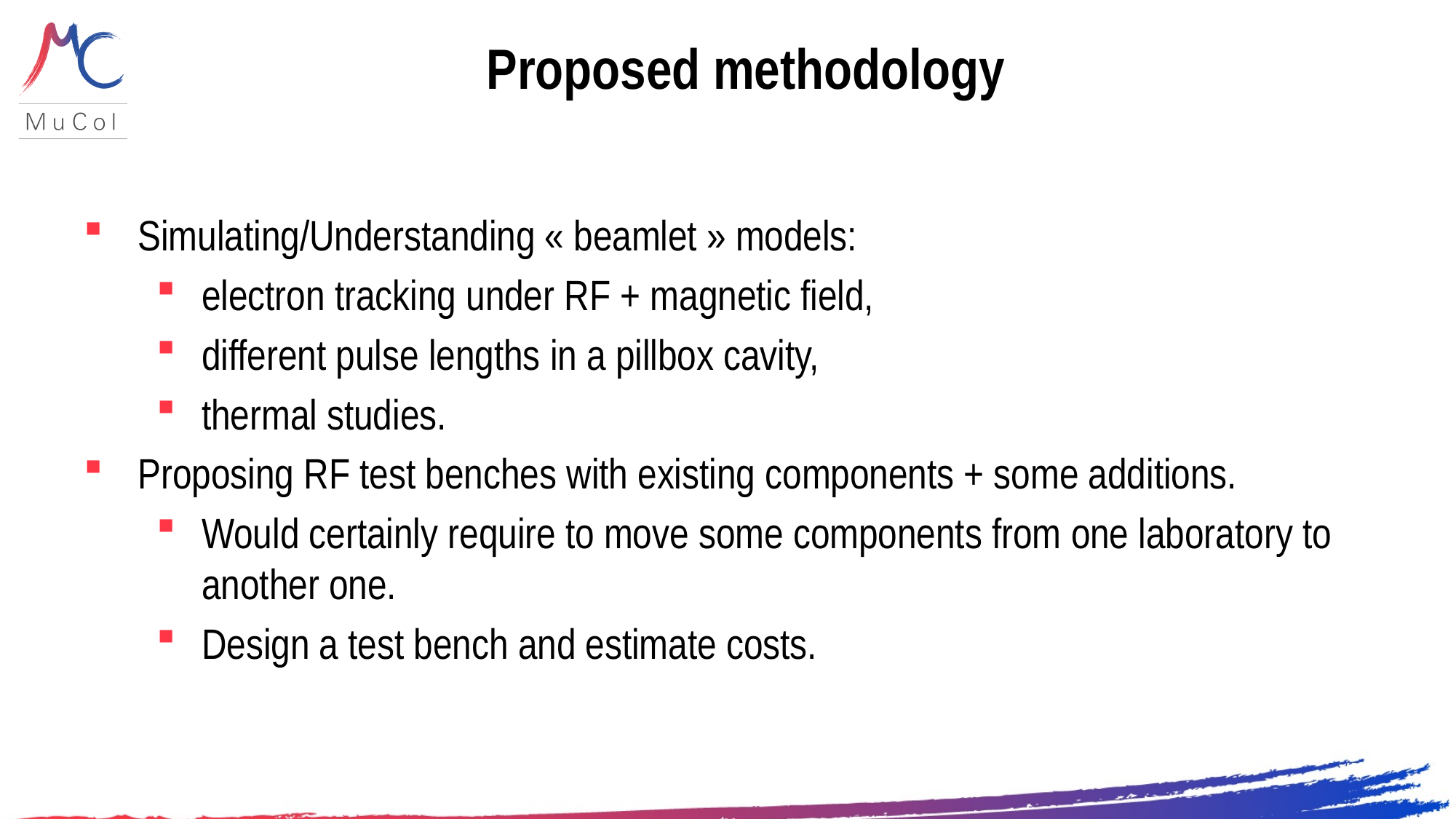

# Proposed methodology
Simulating/Understanding « beamlet » models:
electron tracking under RF + magnetic field,
different pulse lengths in a pillbox cavity,
thermal studies.
Proposing RF test benches with existing components + some additions.
Would certainly require to move some components from one laboratory to another one.
Design a test bench and estimate costs.